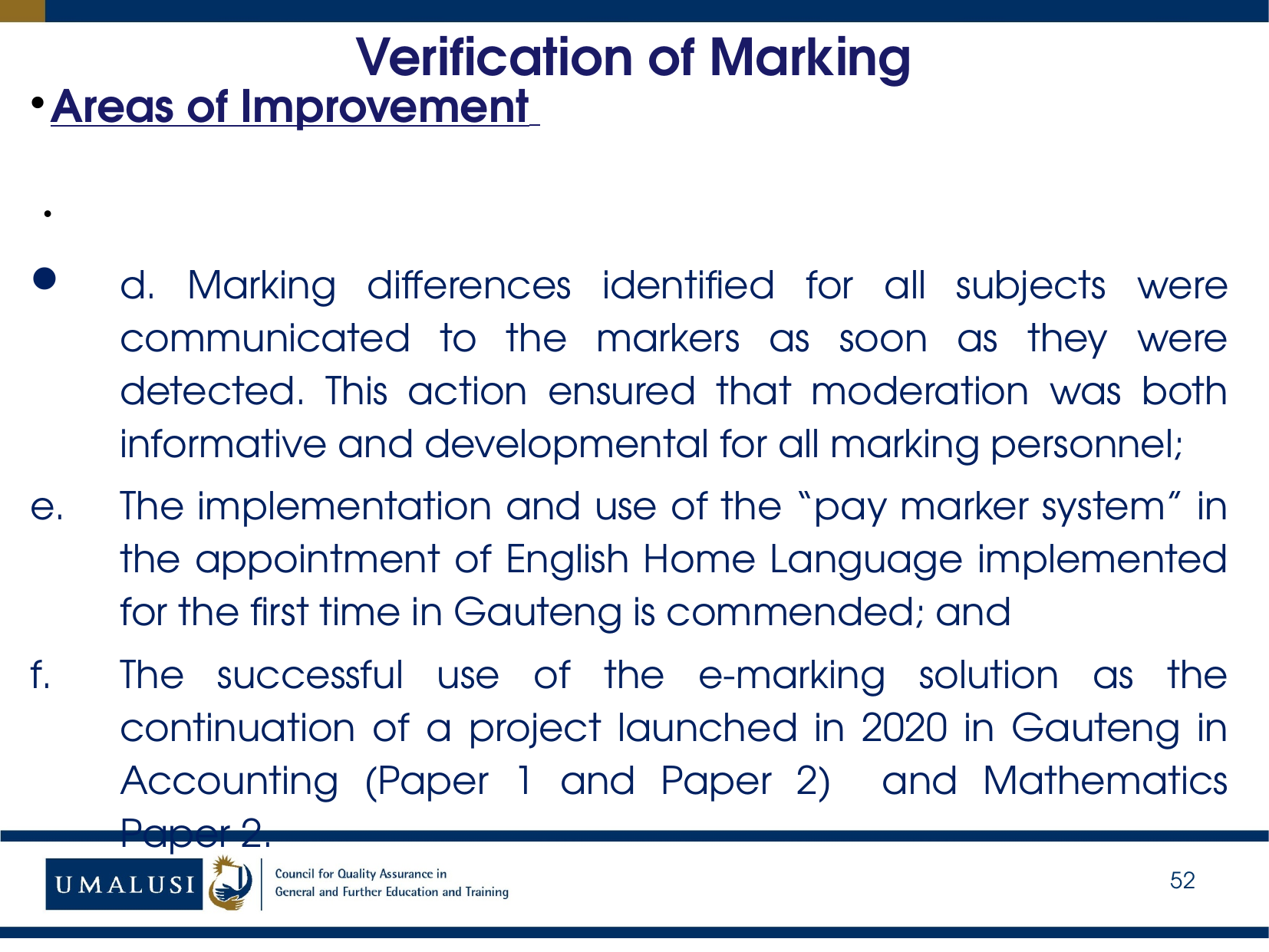

Verification of Marking
# Areas of Improvement

d. Marking differences identified for all subjects were communicated to the markers as soon as they were detected. This action ensured that moderation was both informative and developmental for all marking personnel;
The implementation and use of the “pay marker system” in the appointment of English Home Language implemented for the first time in Gauteng is commended; and
The successful use of the e-marking solution as the continuation of a project launched in 2020 in Gauteng in Accounting (Paper 1 and Paper 2)  and Mathematics Paper 2.
52